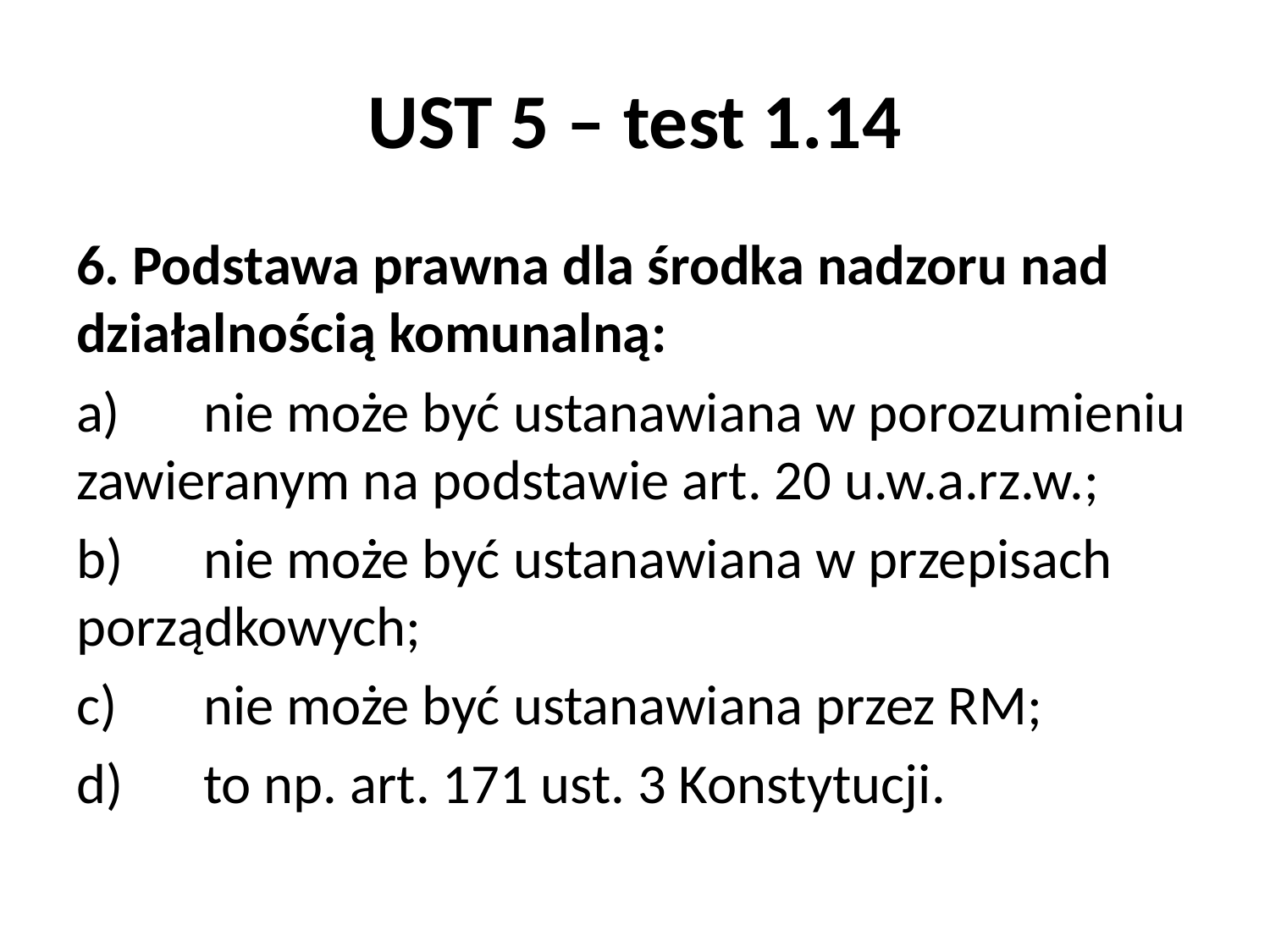

# UST 5 – test 1.14
6. Podstawa prawna dla środka nadzoru nad działalnością komunalną:
a)	nie może być ustanawiana w porozumieniu zawieranym na podstawie art. 20 u.w.a.rz.w.;
b)	nie może być ustanawiana w przepisach porządkowych;
c)	nie może być ustanawiana przez RM;
d)	to np. art. 171 ust. 3 Konstytucji.